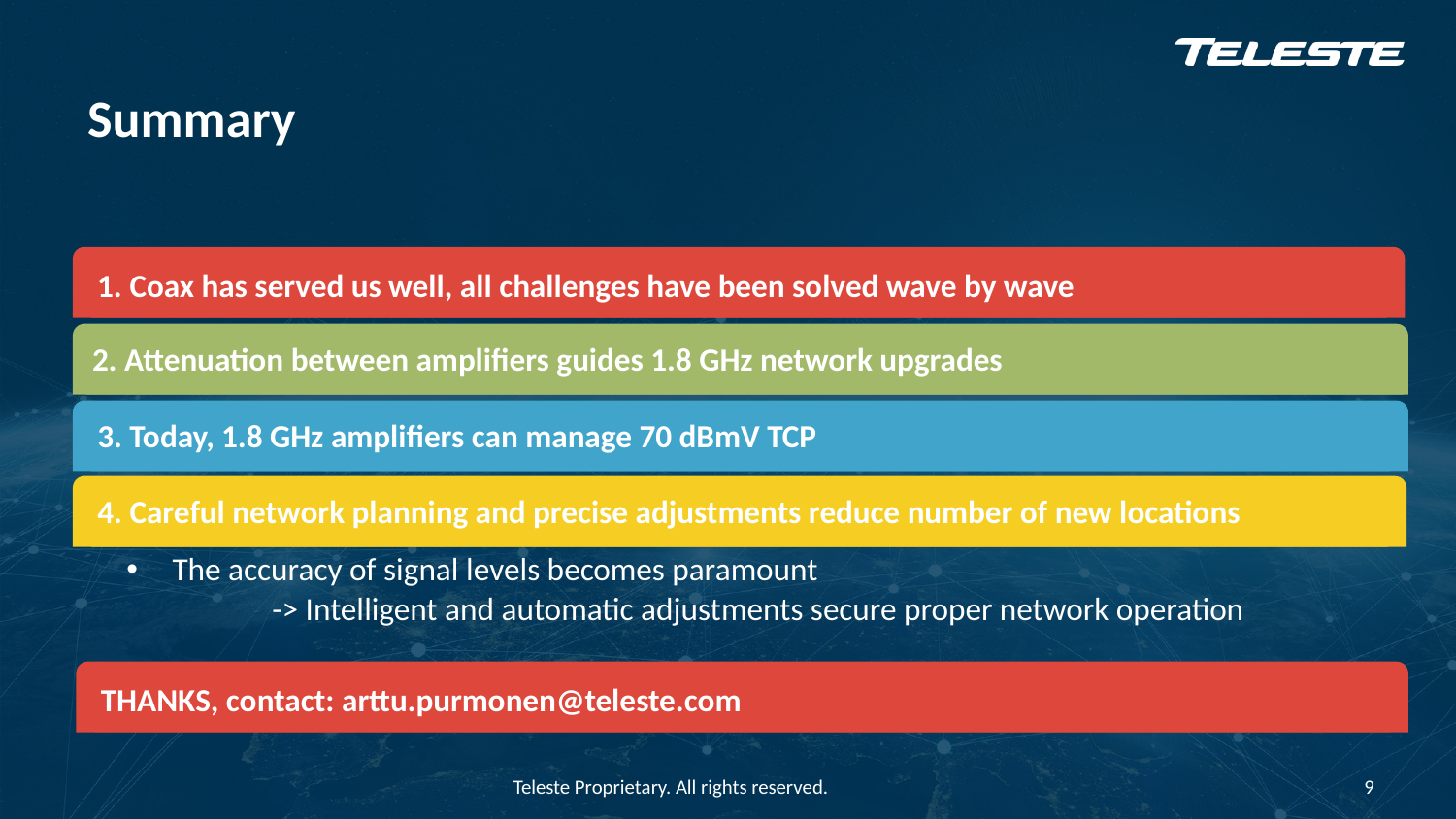

# Summary

1. Coax has served us well, all challenges have been solved wave by wave

2. Attenuation between amplifiers guides 1.8 GHz network upgrades

3. Today, 1.8 GHz amplifiers can manage 70 dBmV TCP

4. Careful network planning and precise adjustments reduce number of new locations

The accuracy of signal levels becomes paramount
	-> Intelligent and automatic adjustments secure proper network operation

THANKS, contact: arttu.purmonen@teleste.com
9